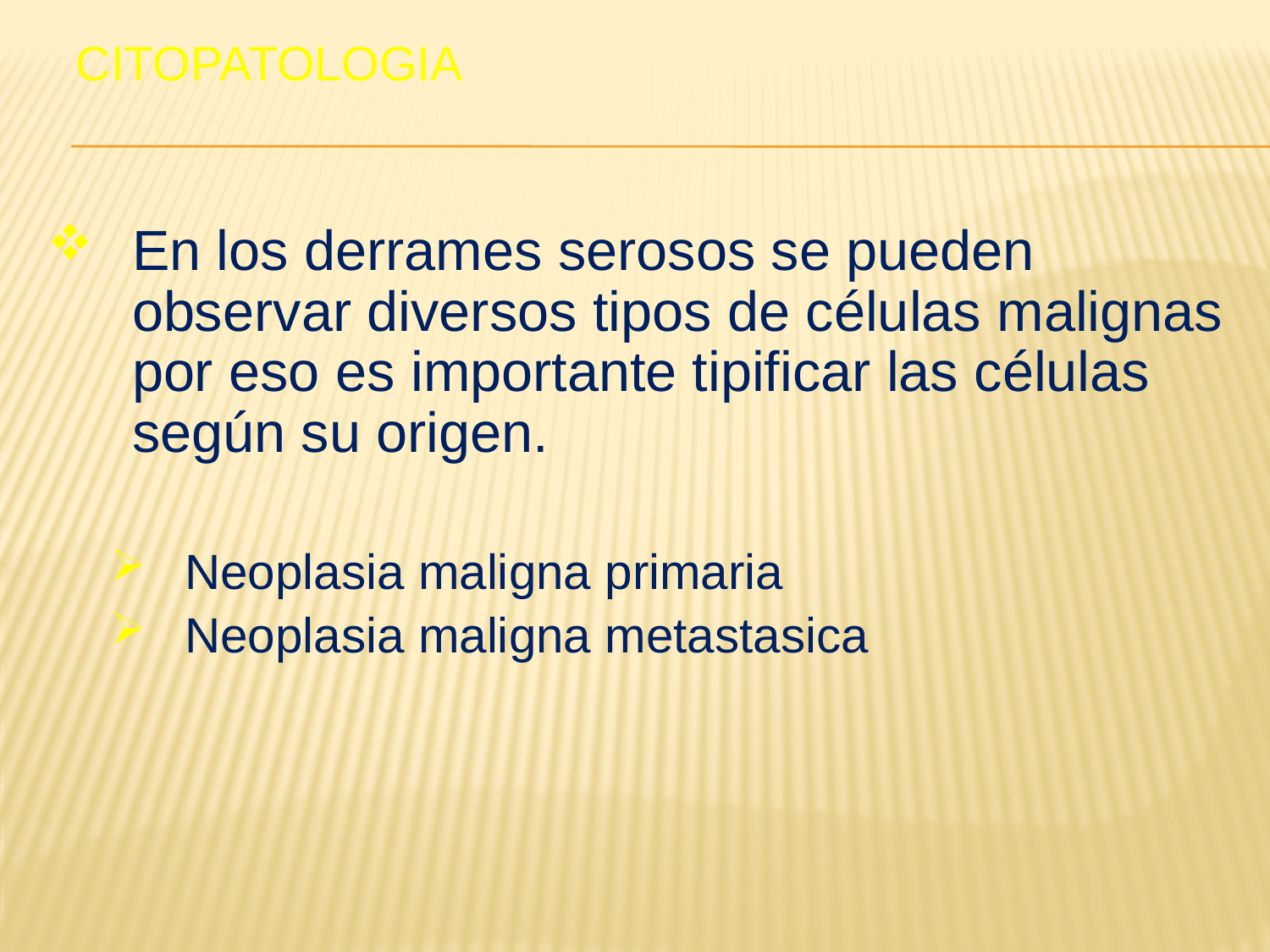

# CITOPATOLOGIA

En los derrames serosos se pueden observar diversos tipos de células malignas por eso es importante tipificar las células según su origen.

Neoplasia maligna primaria
Neoplasia maligna metastasica